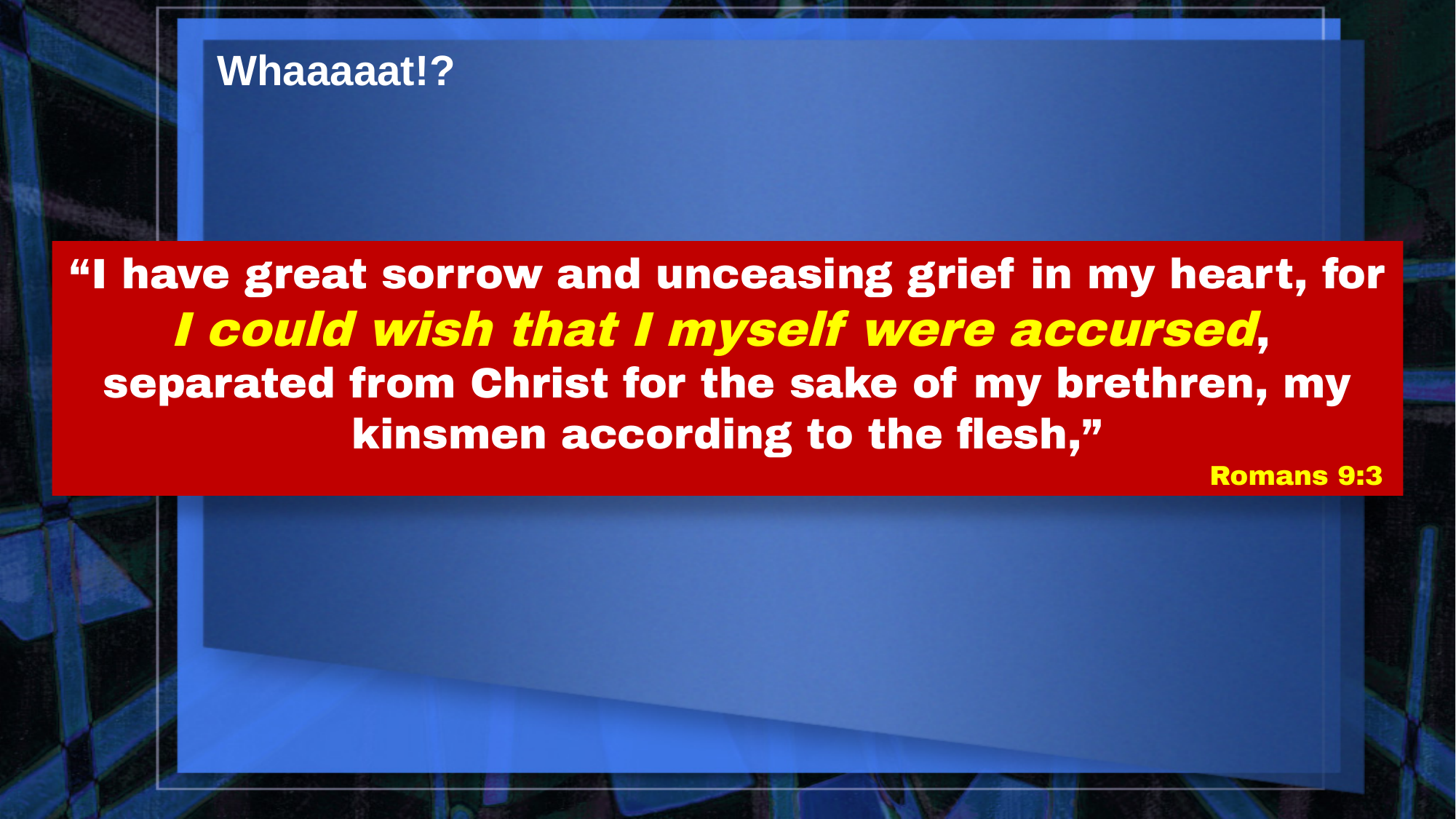

# Whaaaaat!?
“I have great sorrow and unceasing grief in my heart, for
I could wish that I myself were accursed,
separated from Christ for the sake of my brethren, my kinsmen according to the flesh,”
Romans 9:3